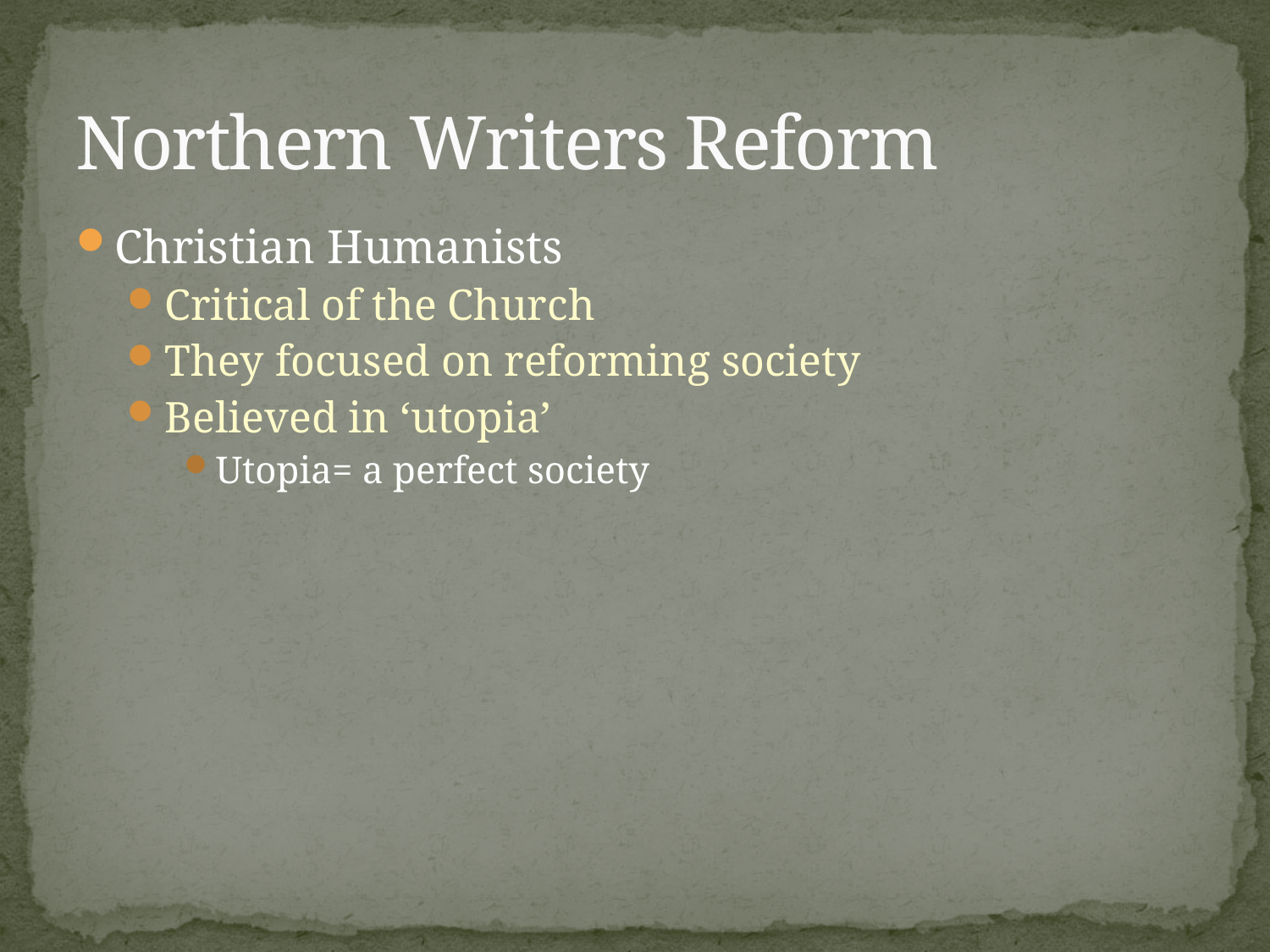

# Northern Writers Reform
Christian Humanists
Critical of the Church
They focused on reforming society
Believed in ‘utopia’
Utopia= a perfect society